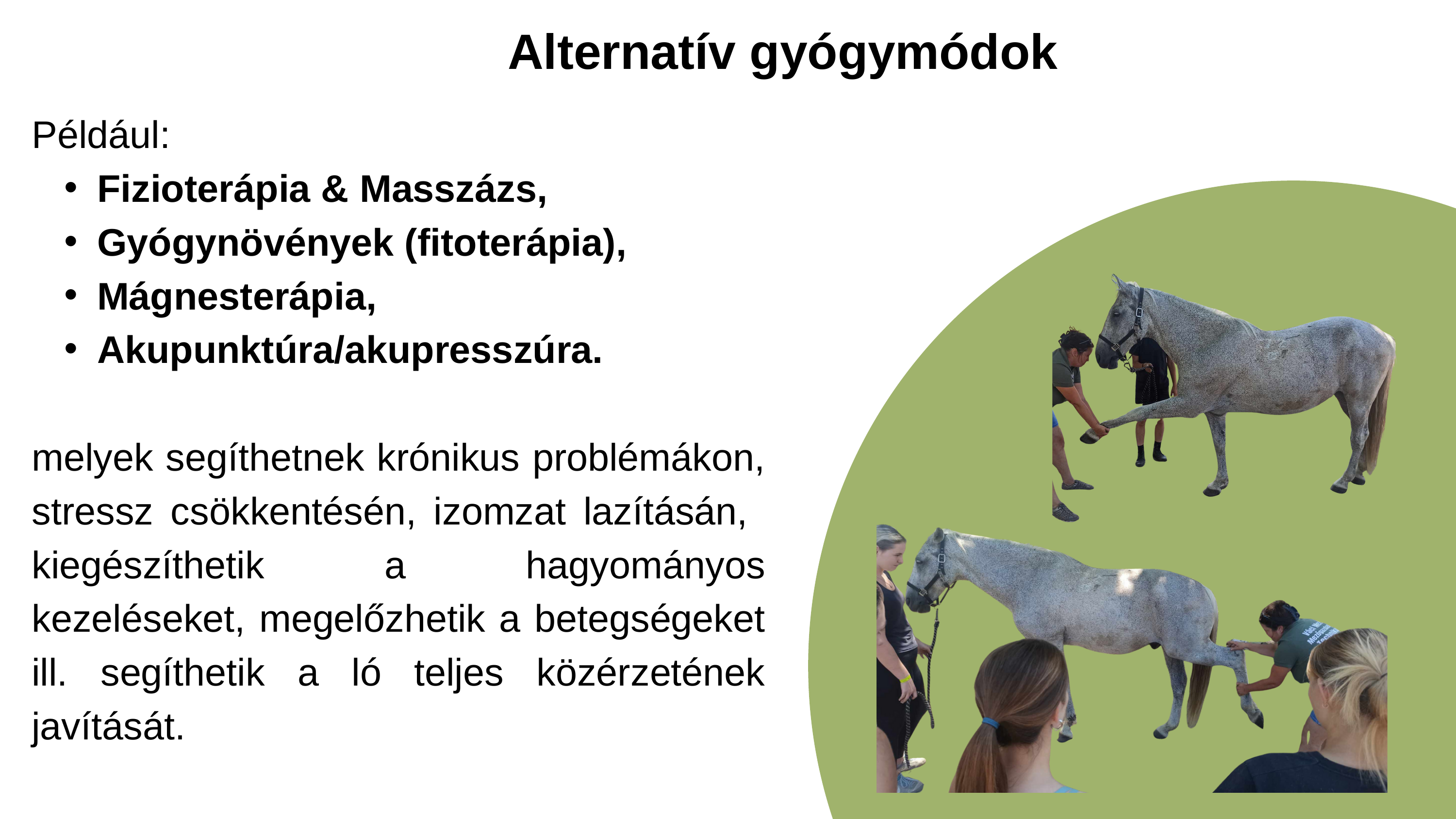

Alternatív gyógymódok
Például:
Fizioterápia & Masszázs,
Gyógynövények (fitoterápia),
Mágnesterápia,
Akupunktúra/akupresszúra.

melyek segíthetnek krónikus problémákon, stressz csökkentésén, izomzat lazításán,  kiegészíthetik a hagyományos kezeléseket, megelőzhetik a betegségeket ill. segíthetik a ló teljes közérzetének javítását.